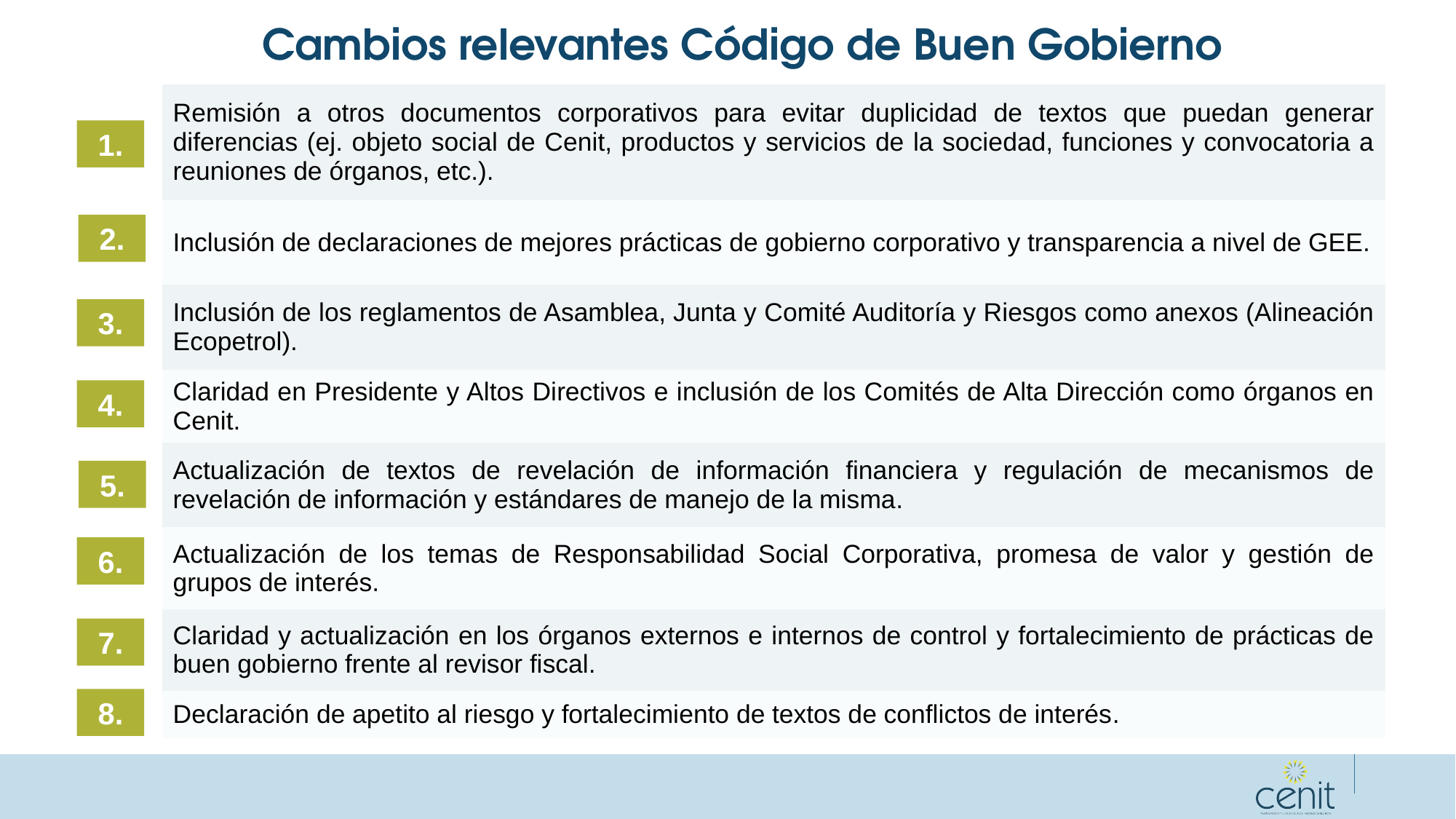

Cambios relevantes Código de Buen Gobierno
| Remisión a otros documentos corporativos para evitar duplicidad de textos que puedan generar diferencias (ej. objeto social de Cenit, productos y servicios de la sociedad, funciones y convocatoria a reuniones de órganos, etc.). |
| --- |
| Inclusión de declaraciones de mejores prácticas de gobierno corporativo y transparencia a nivel de GEE. |
| Inclusión de los reglamentos de Asamblea, Junta y Comité Auditoría y Riesgos como anexos (Alineación Ecopetrol). |
| Claridad en Presidente y Altos Directivos e inclusión de los Comités de Alta Dirección como órganos en Cenit. |
| Actualización de textos de revelación de información financiera y regulación de mecanismos de revelación de información y estándares de manejo de la misma. |
| Actualización de los temas de Responsabilidad Social Corporativa, promesa de valor y gestión de grupos de interés. |
| Claridad y actualización en los órganos externos e internos de control y fortalecimiento de prácticas de buen gobierno frente al revisor fiscal. |
| Declaración de apetito al riesgo y fortalecimiento de textos de conflictos de interés. |
1.
2.
3.
4.
5.
6.
7.
8.